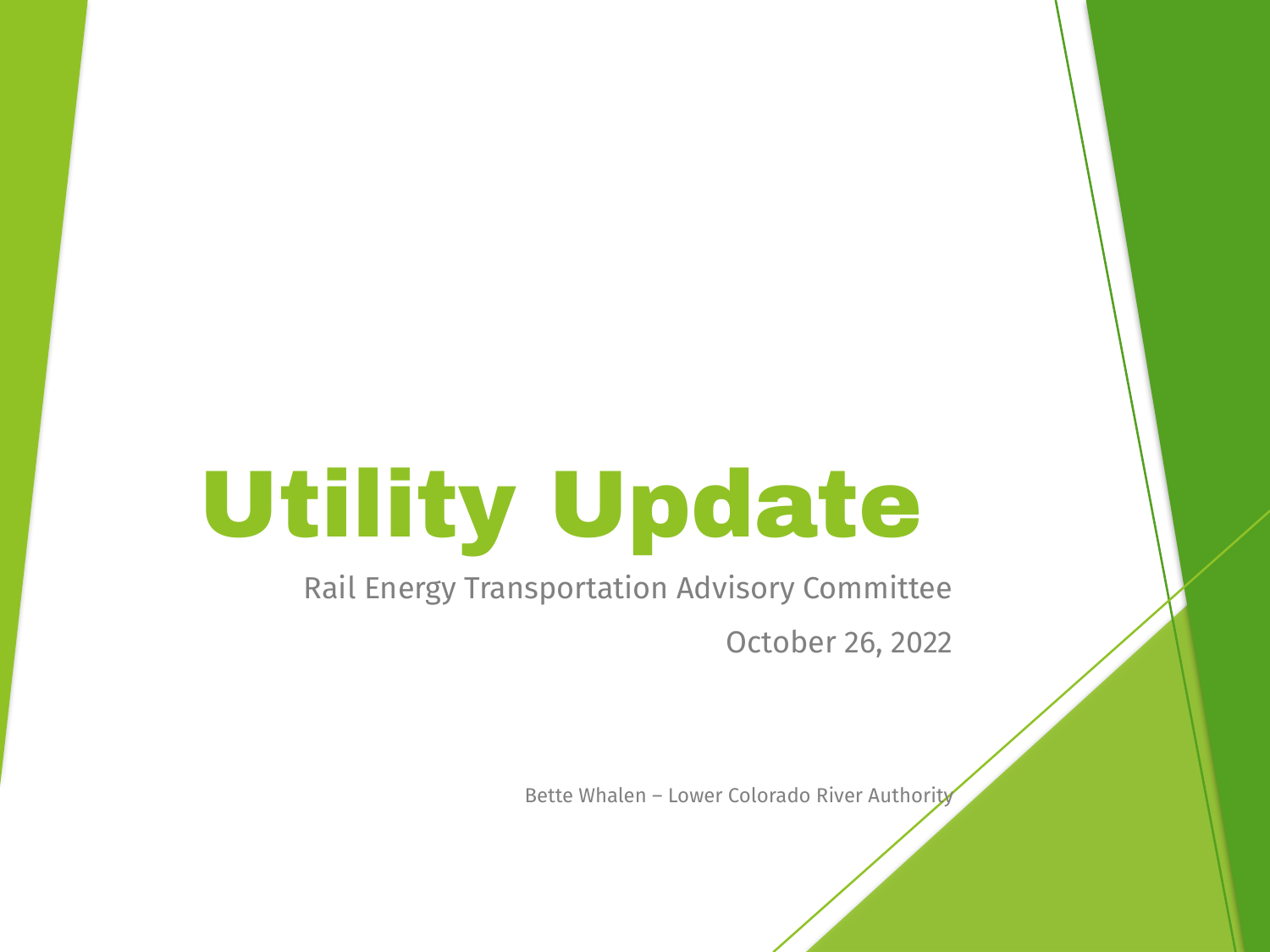

# Utility Update

Rail Energy Transportation Advisory Committee
October 26, 2022

Bette Whalen – Lower Colorado River Authority